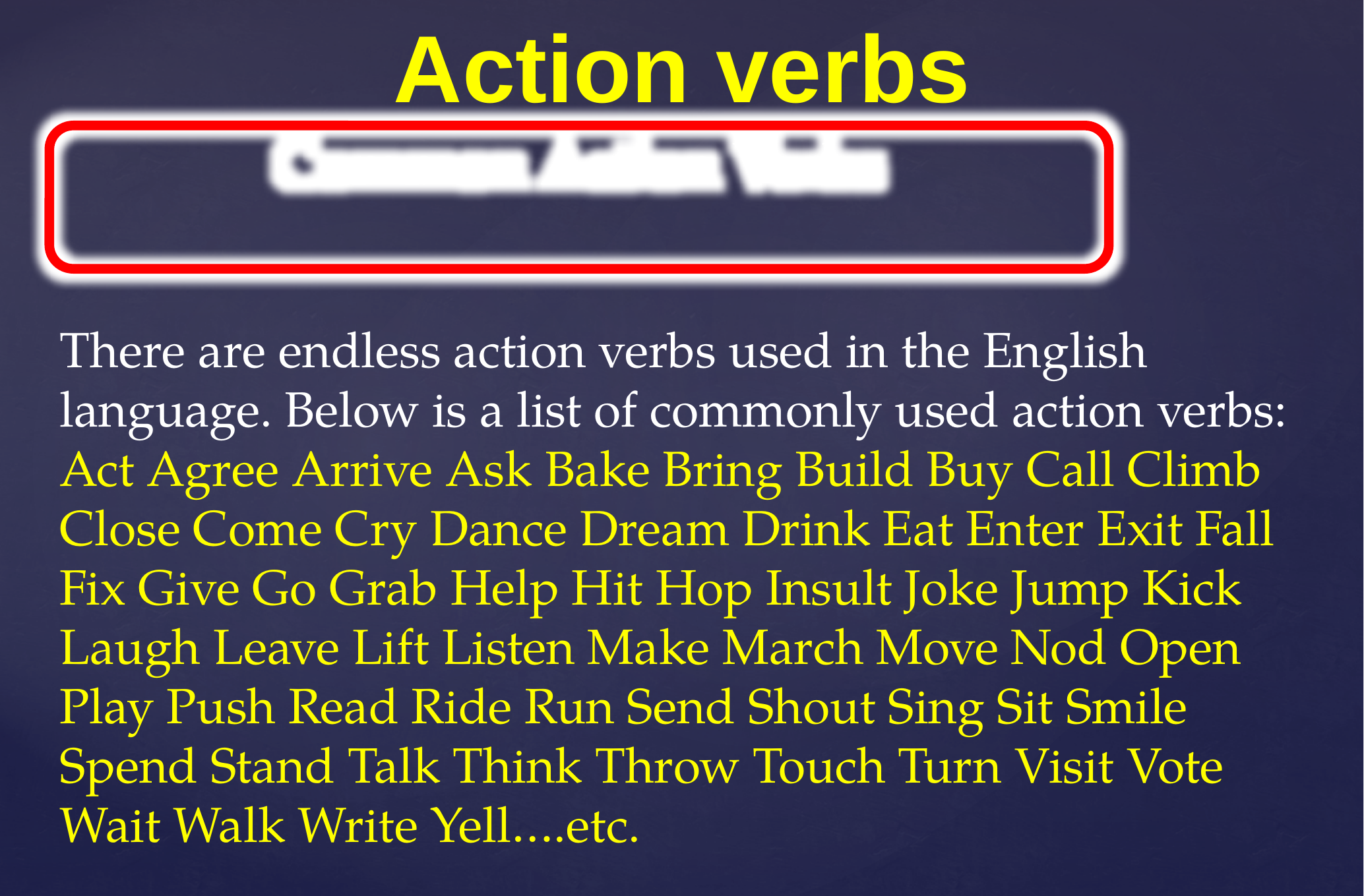

# Action verbs

Common Action Verbs

There are endless action verbs used in the English language. Below is a list of commonly used action verbs:
Act Agree Arrive Ask Bake Bring Build Buy Call Climb
Close Come Cry Dance Dream Drink Eat Enter Exit Fall
Fix Give Go Grab Help Hit Hop Insult Joke Jump Kick
Laugh Leave Lift Listen Make March Move Nod Open
Play Push Read Ride Run Send Shout Sing Sit Smile Spend Stand Talk Think Throw Touch Turn Visit Vote
Wait Walk Write Yell….etc.